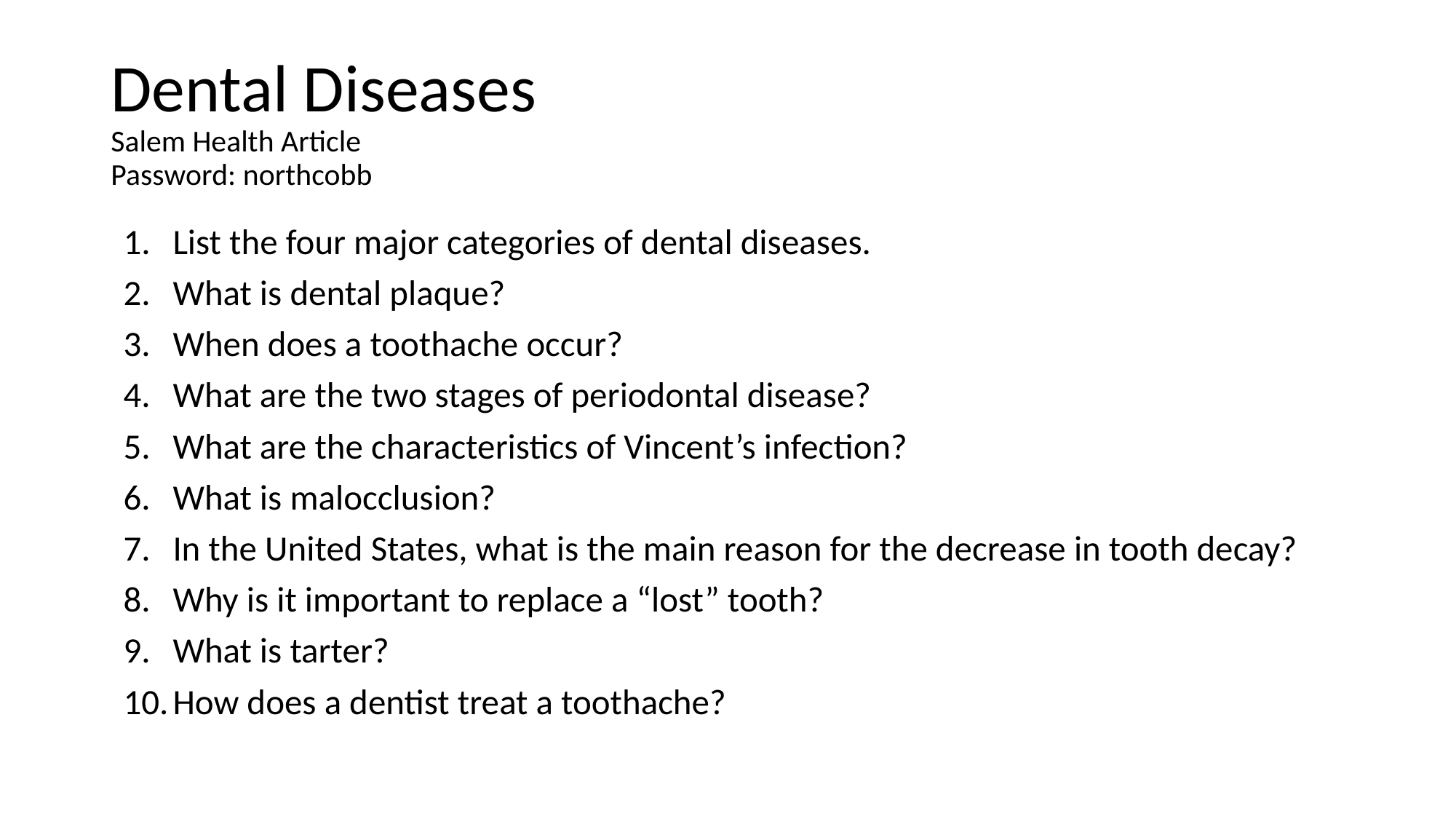

# Dental Diseases Salem Health Article Password: northcobb
List the four major categories of dental diseases.
What is dental plaque?
When does a toothache occur?
What are the two stages of periodontal disease?
What are the characteristics of Vincent’s infection?
What is malocclusion?
In the United States, what is the main reason for the decrease in tooth decay?
Why is it important to replace a “lost” tooth?
What is tarter?
How does a dentist treat a toothache?